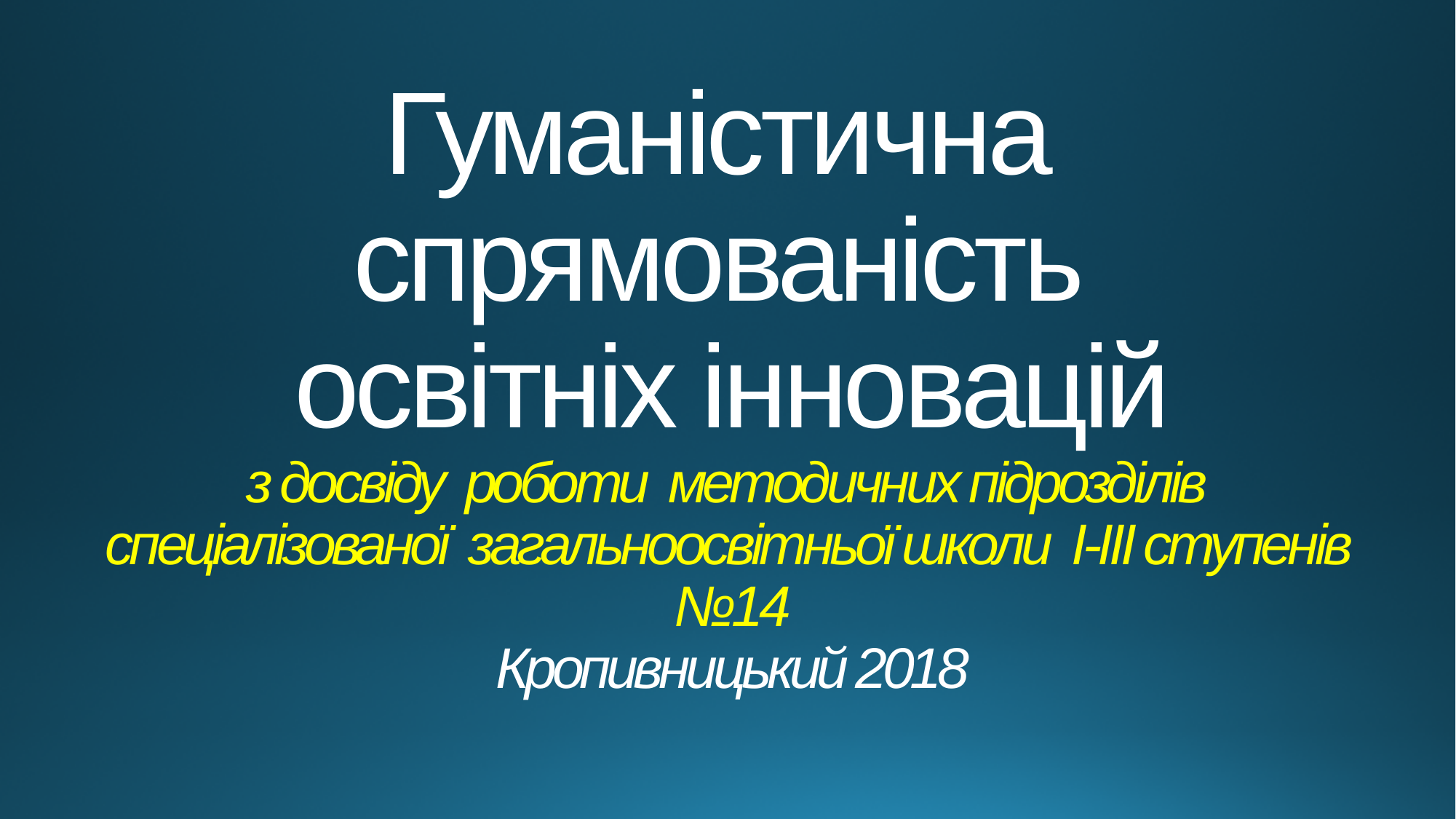

# Гуманістична спрямованість освітніх інновацій з досвіду  роботи  методичних підрозділів спеціалізованої  загальноосвітньої школи  І-ІІІ ступенів  №14 Кропивницький 2018